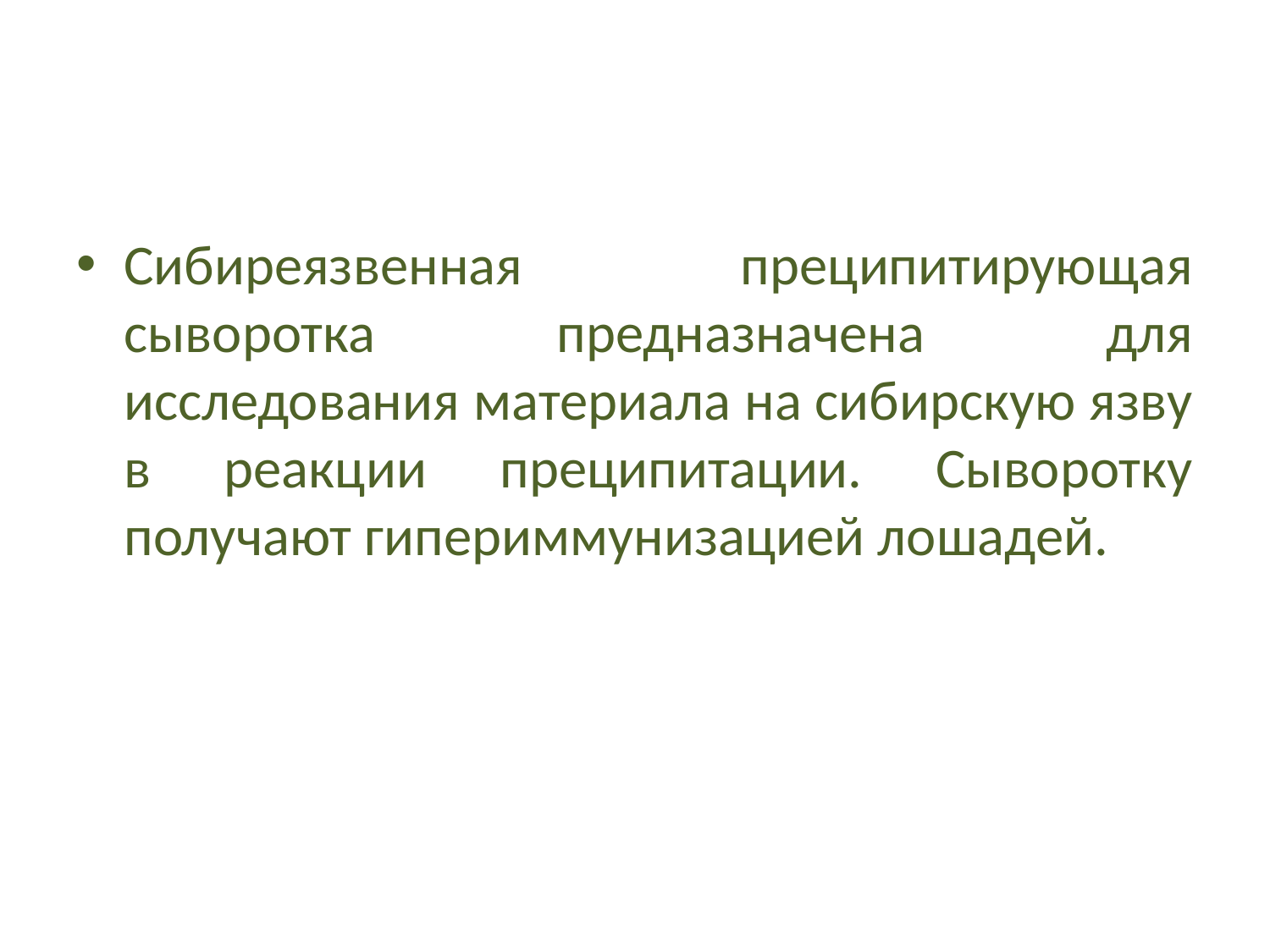

#
Сибиреязвенная преципитирующая сыворотка предназначена для исследования материала на сибирскую язву в реакции преципитации. Сыворотку получают гипериммунизацией лошадей.